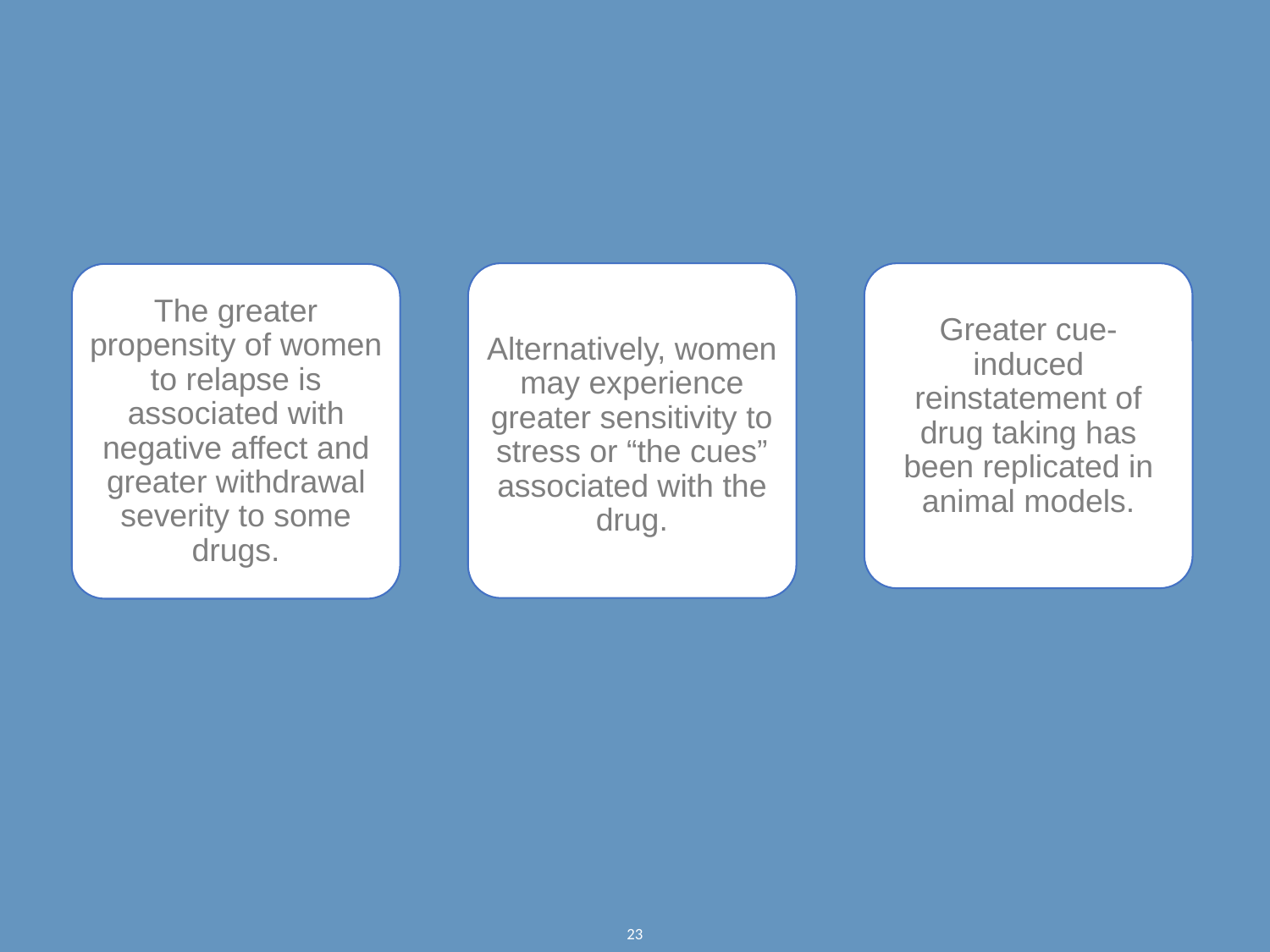

Alternatively, women may experience greater sensitivity to stress or “the cues” associated with the drug.

Greater cue-induced reinstatement of drug taking has been replicated in animal models.

The greater propensity of women to relapse is associated with negative affect and greater withdrawal severity to some drugs.
23